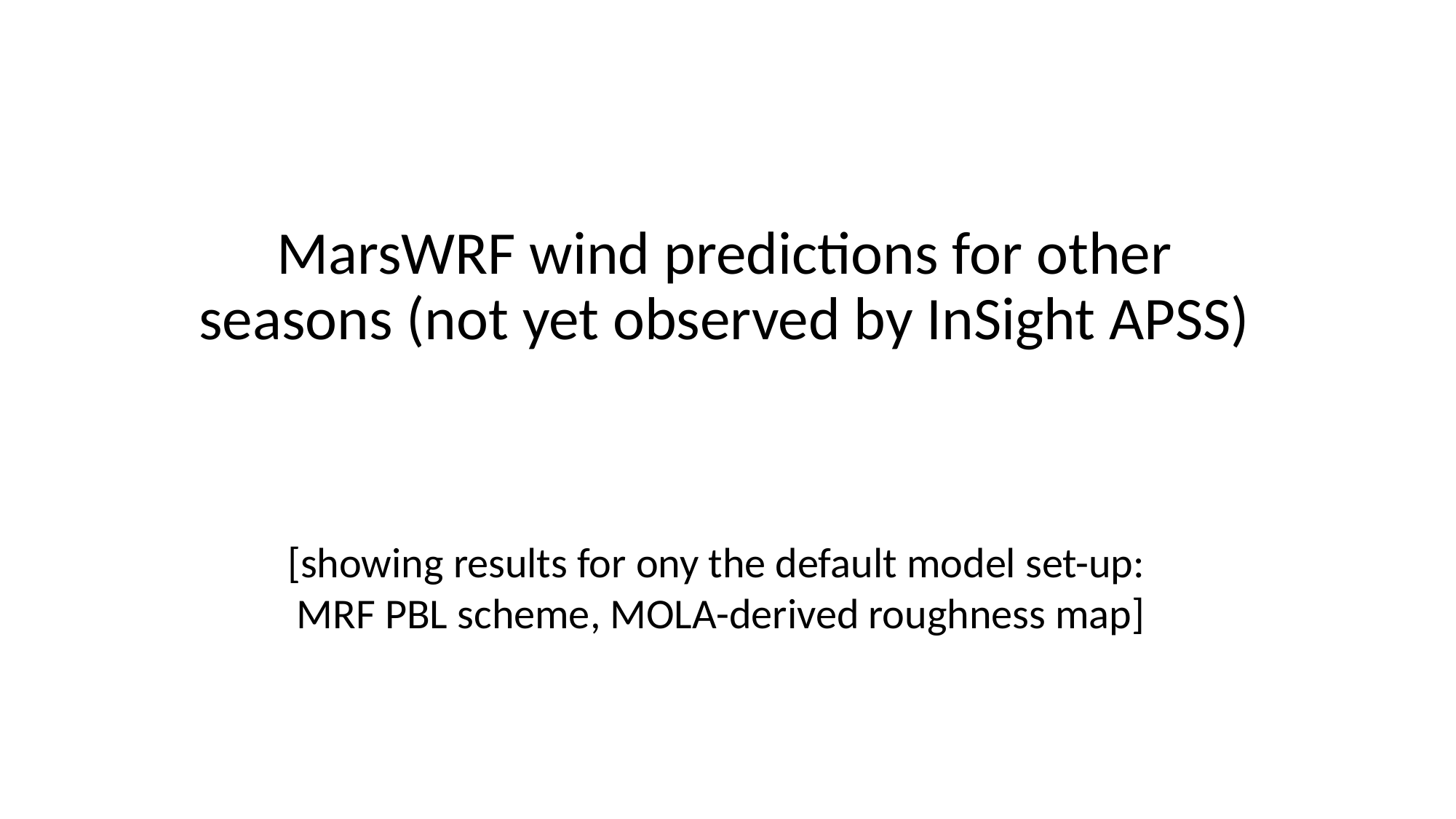

# MarsWRF wind predictions for other seasons (not yet observed by InSight APSS)
[showing results for ony the default model set-up:  MRF PBL scheme, MOLA-derived roughness map]